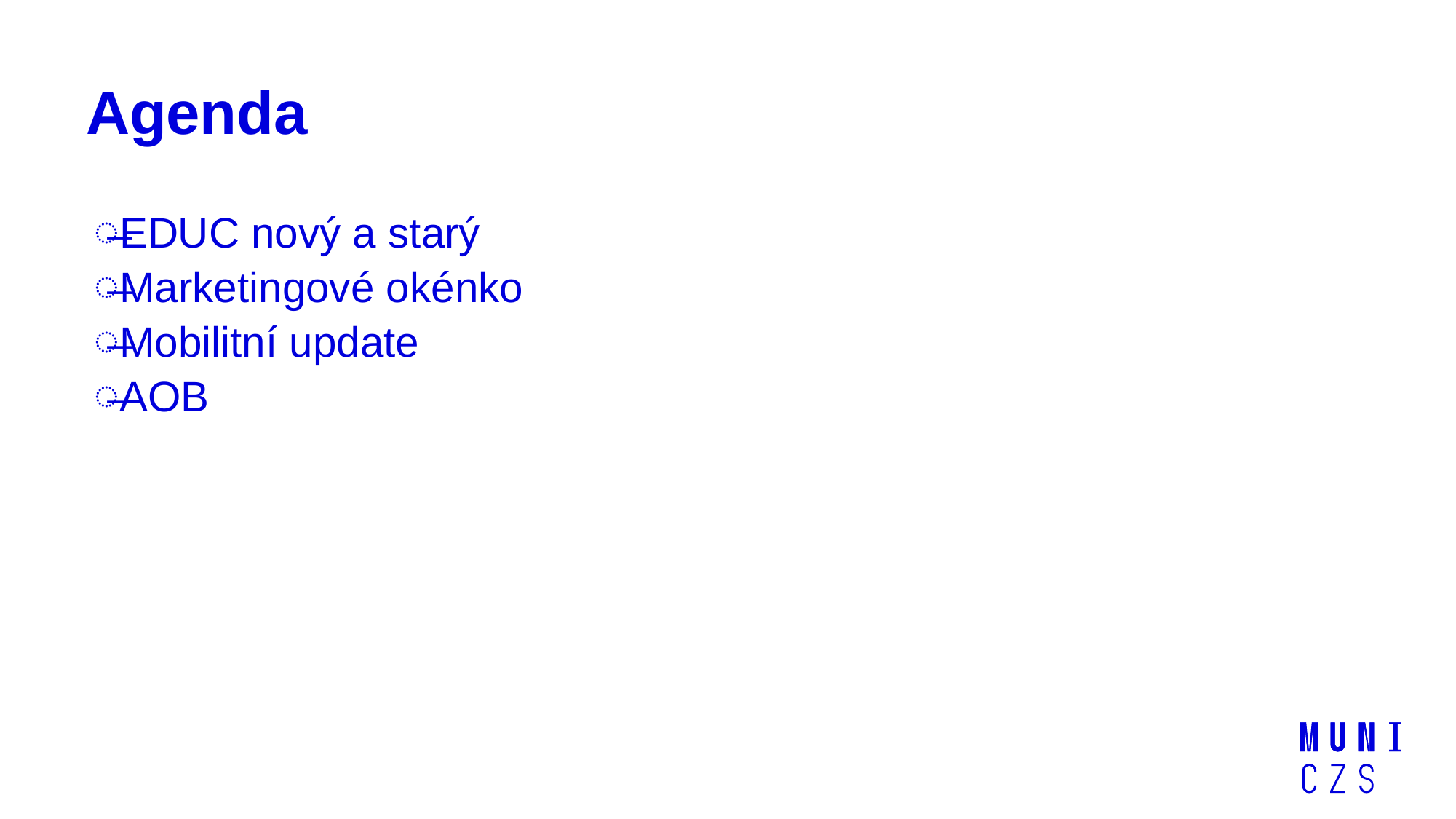

# Agenda
EDUC nový a starý
Marketingové okénko
Mobilitní update
AOB